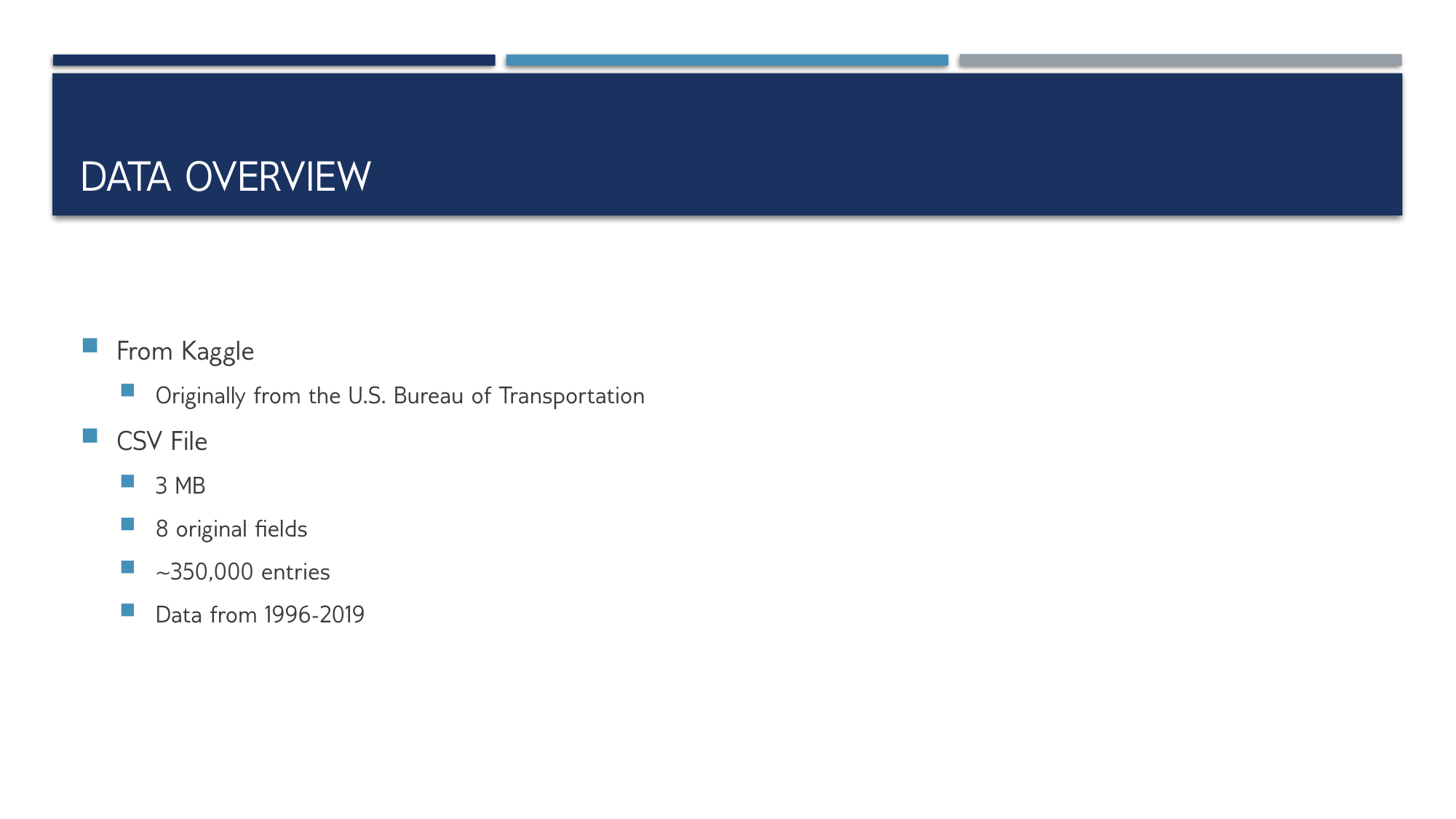

# Data Overview
From Kaggle
Originally from the U.S. Bureau of Transportation
CSV File
3 MB
8 original fields
~350,000 entries
Data from 1996-2019